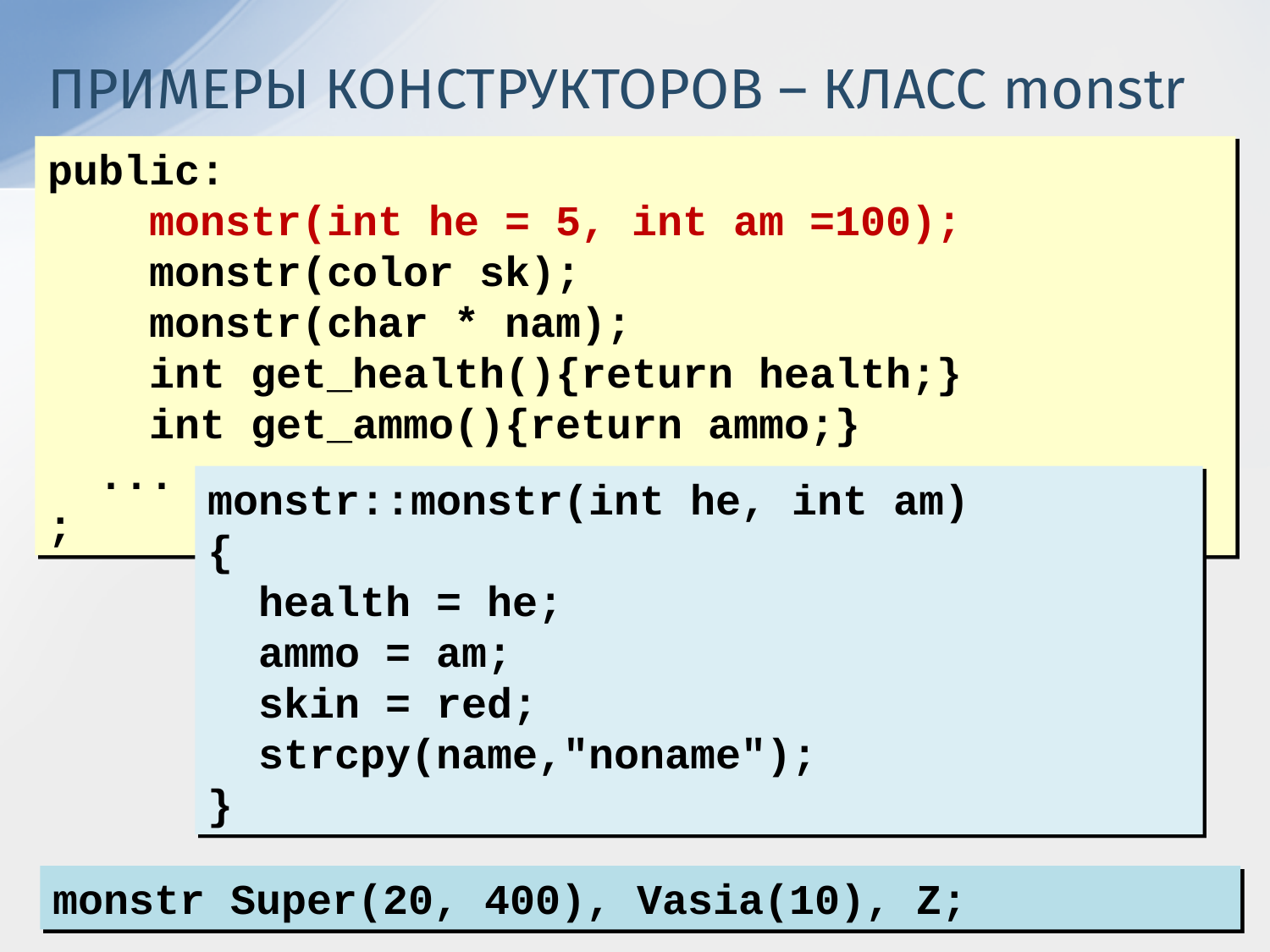

ПРИМЕРЫ КОНСТРУКТОРОВ – КЛАСС monstr
public:
    monstr(int he = 5, int am =100);
    monstr(color sk);
    monstr(char * nam);
    int get_health(){return health;}
    int get_ammo(){return ammo;}
  ...
;
monstr::monstr(int he, int am)
{
  health = he;
  ammo = am;
  skin = red;
  strcpy(name,"noname");
}
monstr Super(20, 400), Vasia(10), Z;